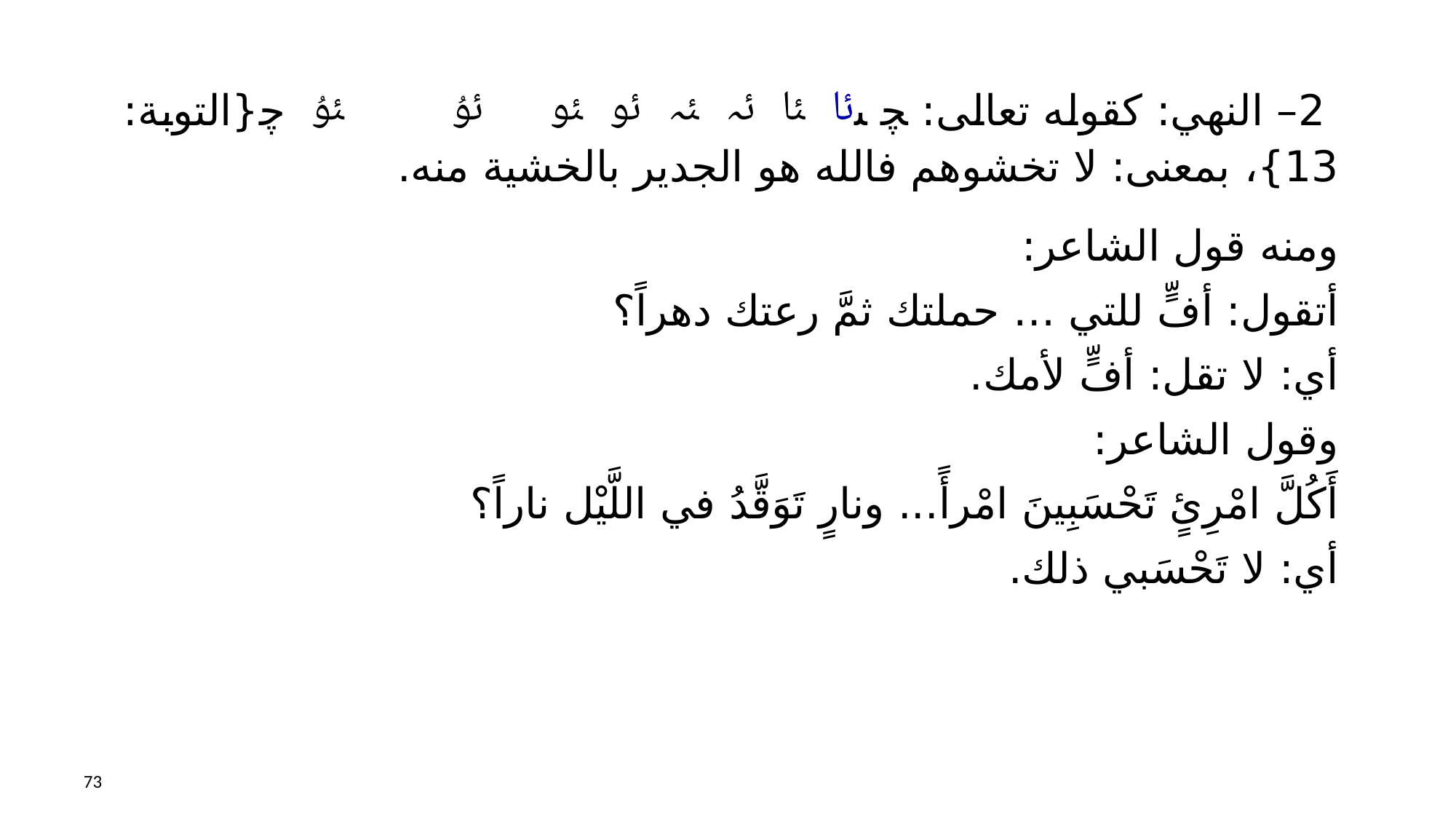

2– النهي: كقوله تعالى: ﭽ ﯩﯪ  ﯫ  ﯬ  ﯭ  ﯮ  ﯯ     ﯰ        ﯱ  ﭼ{التوبة: 13}، بمعنى: لا تخشوهم فالله هو الجدير بالخشية منه.
ومنه قول الشاعر:
أتقول: أفٍّ للتي … حملتك ثمَّ رعتك دهراً؟
أي: لا تقل: أفٍّ لأمك.
وقول الشاعر:
أَكُلَّ امْرِئٍ تَحْسَبِينَ امْرأً... ونارٍ تَوَقَّدُ في اللَّيْل ناراً؟
أي: لا تَحْسَبي ذلك.

73